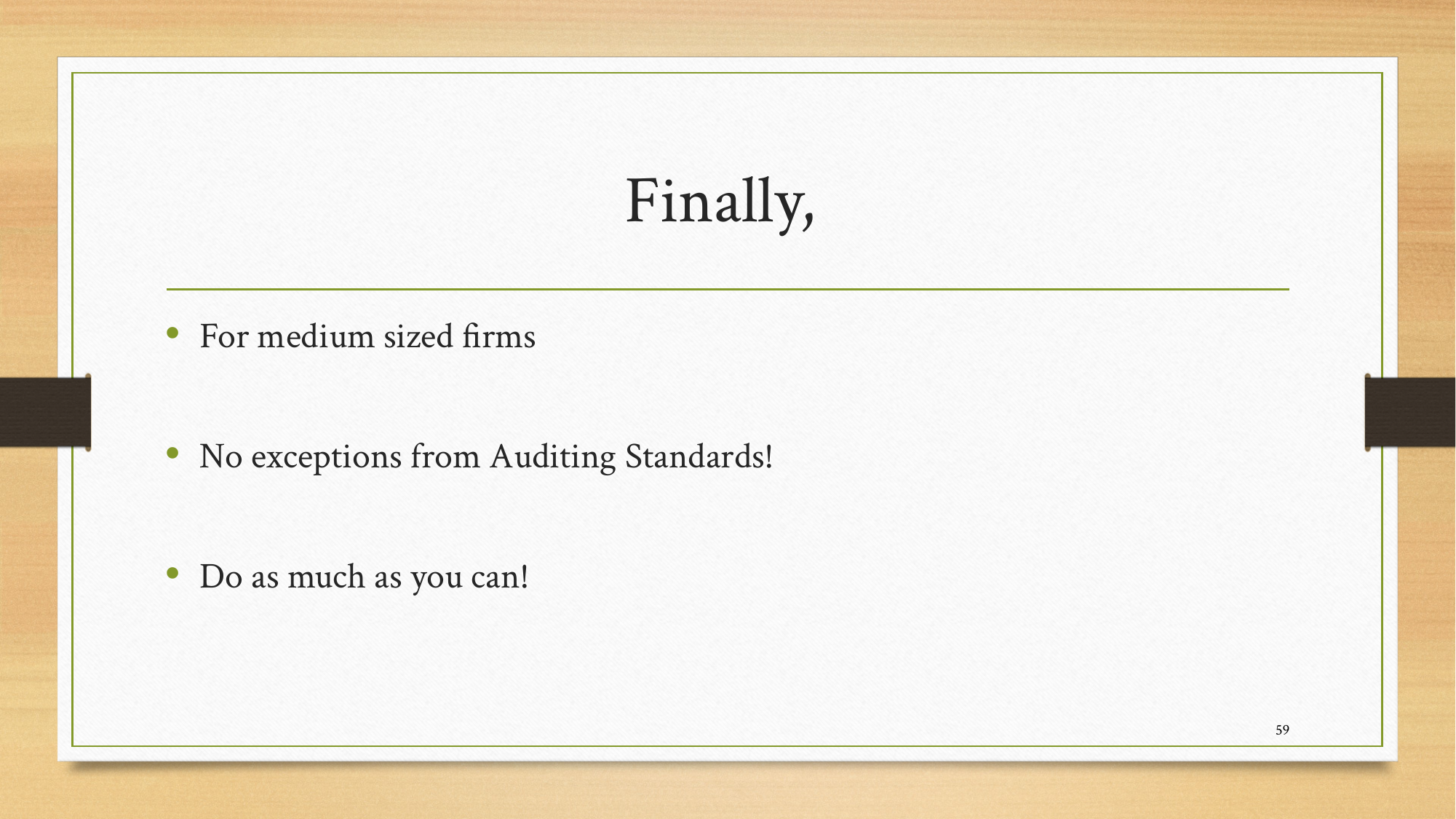

# Finally,
For medium sized firms

No exceptions from Auditing Standards!

Do as much as you can!

59